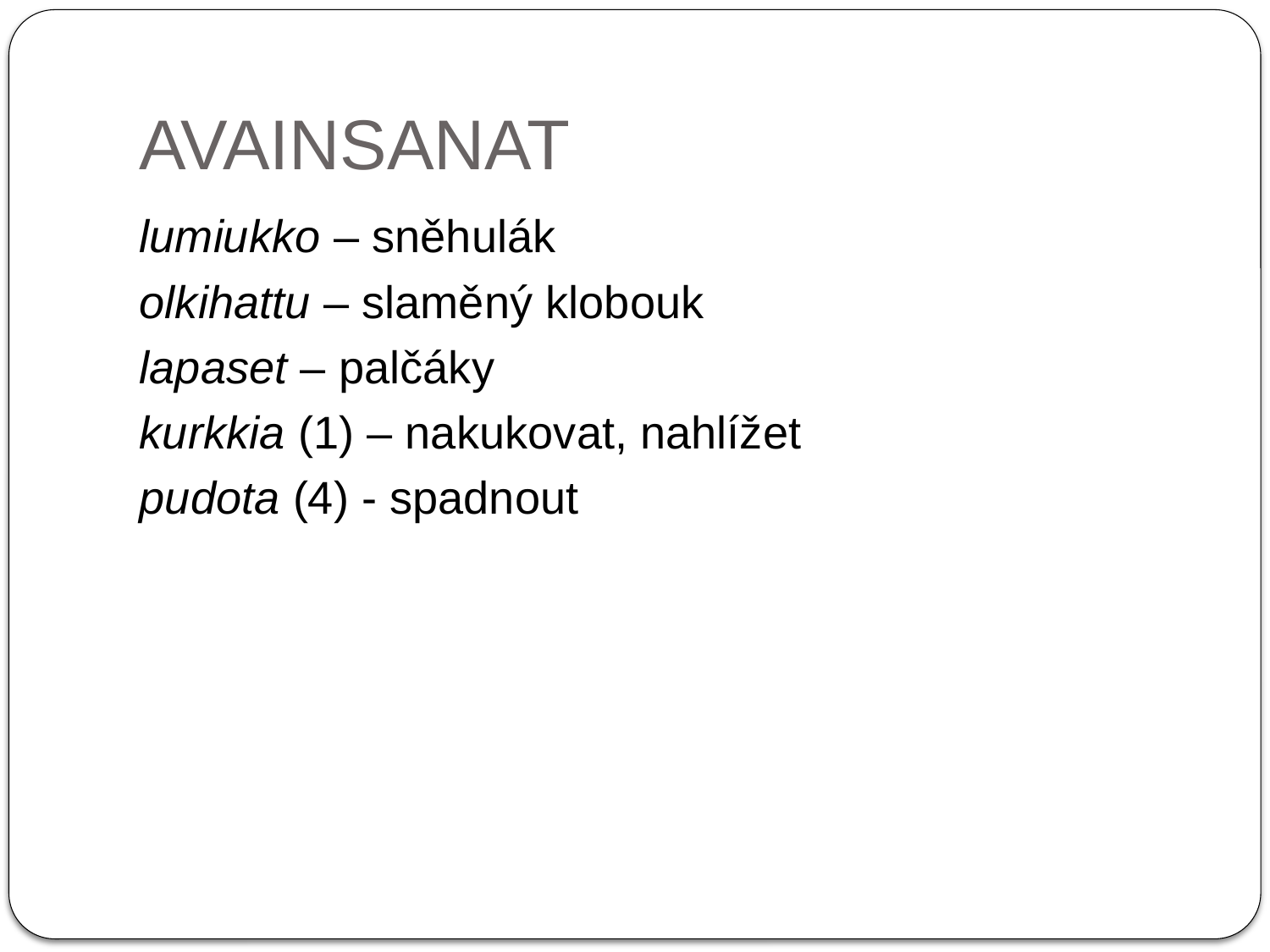

# AVAINSANAT
lumiukko – sněhulák
olkihattu – slaměný klobouk
lapaset – palčáky
kurkkia (1) – nakukovat, nahlížet
pudota (4) - spadnout